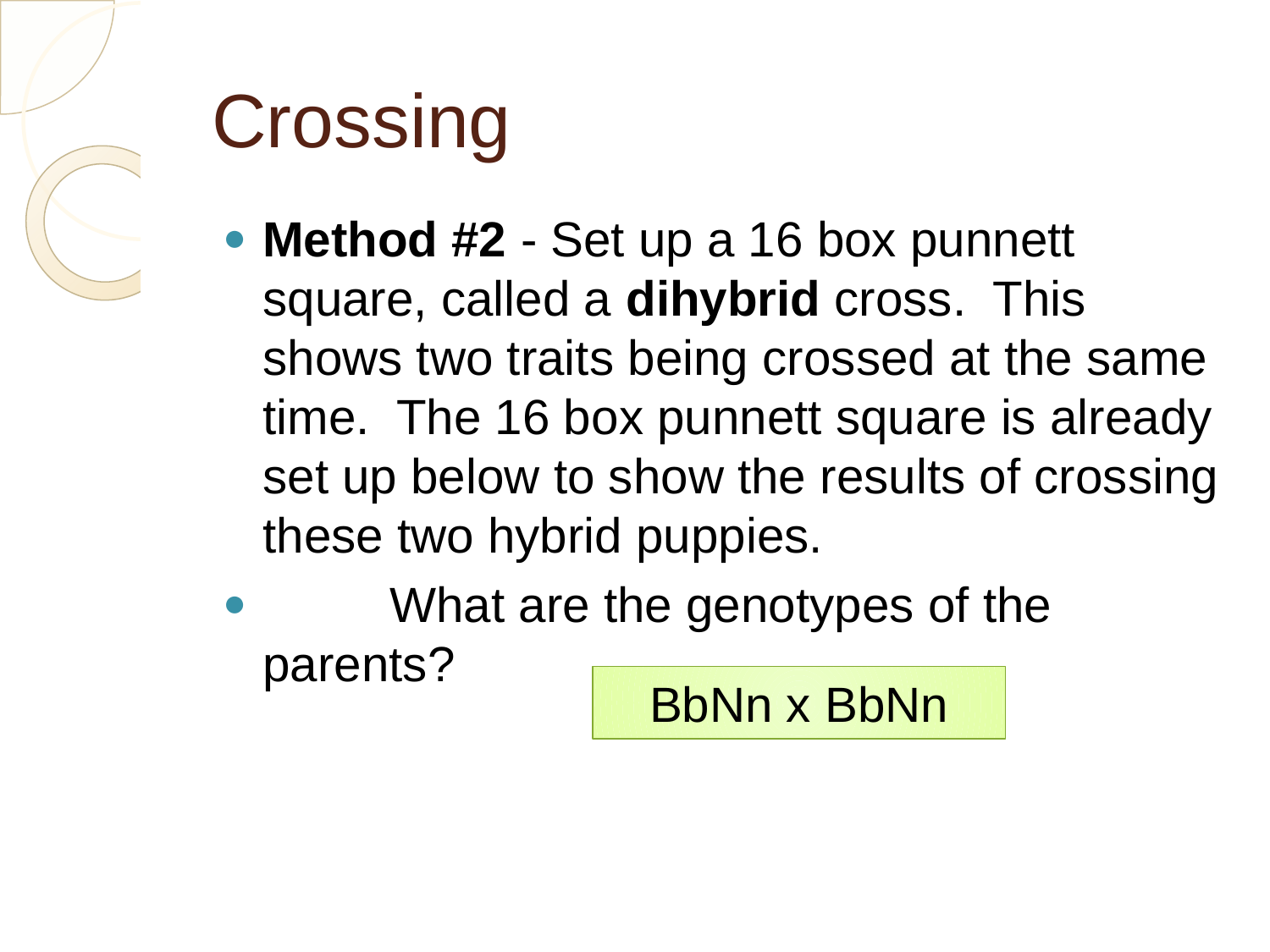

# Crossing
Method #2 - Set up a 16 box punnett square, called a dihybrid cross.  This shows two traits being crossed at the same time.  The 16 box punnett square is already set up below to show the results of crossing these two hybrid puppies.
 	What are the genotypes of the parents?
BbNn x BbNn